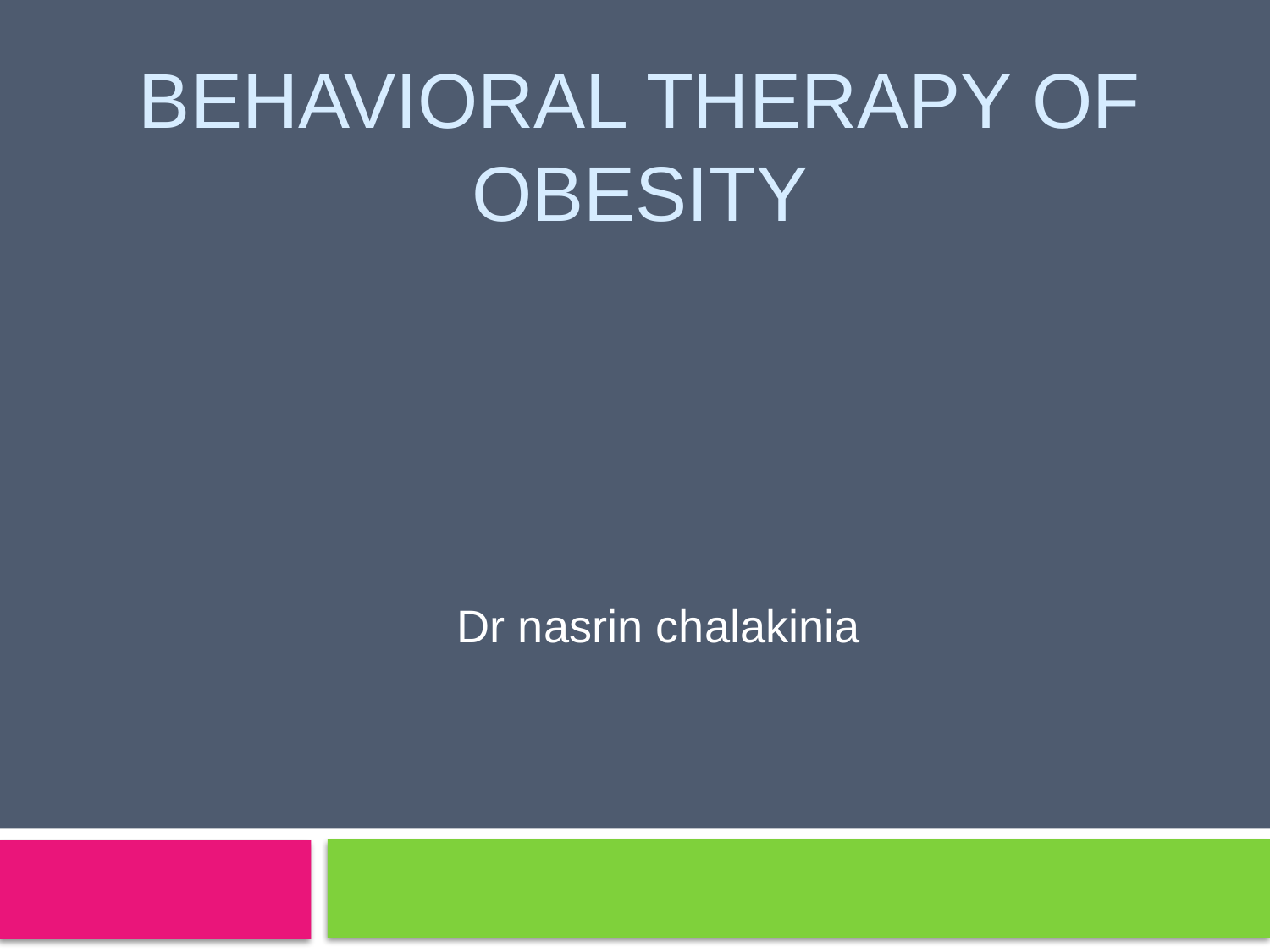

# Behavioral therapy of obesity
Dr nasrin chalakinia